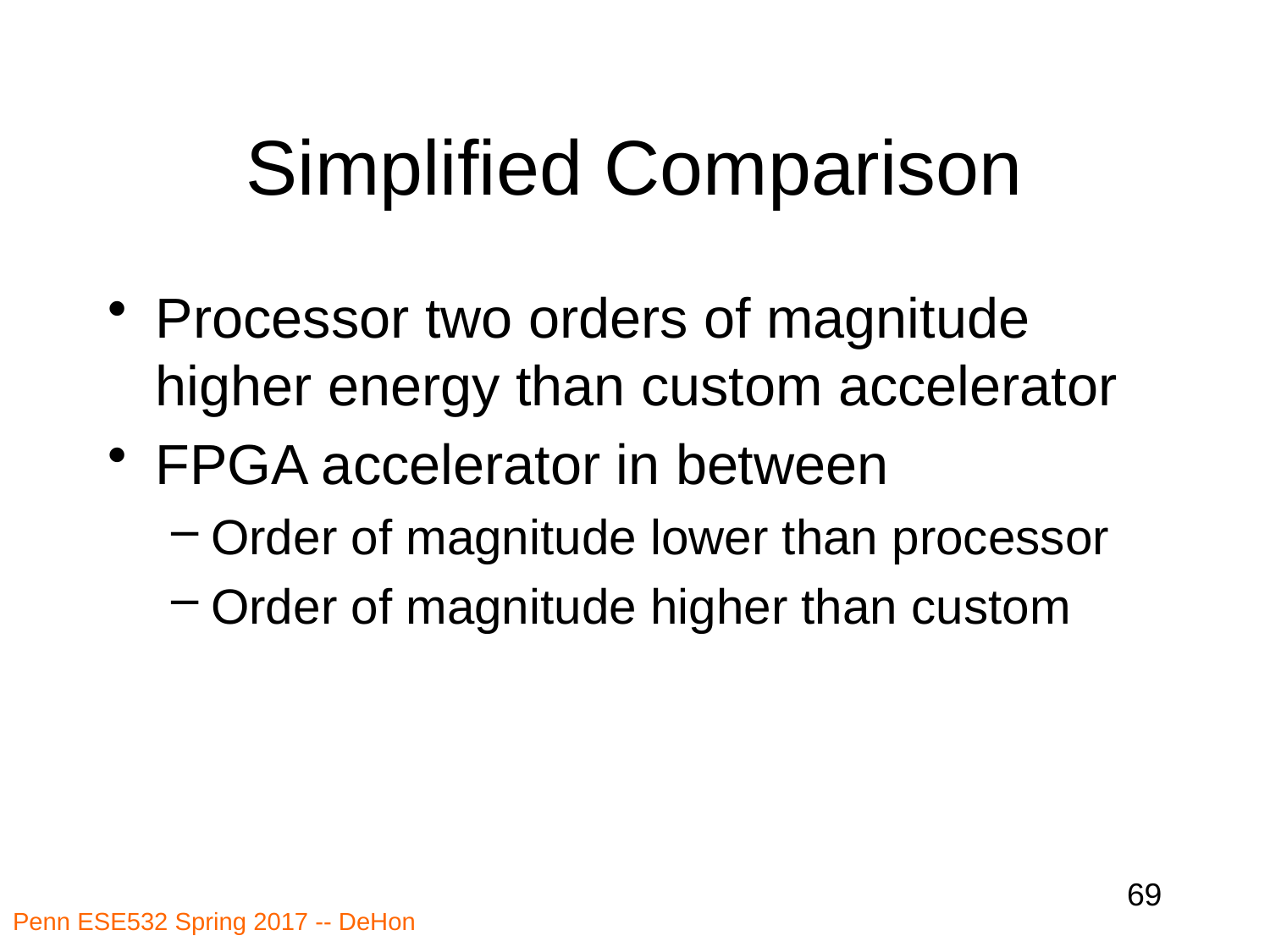

# Simplified Comparison
Processor two orders of magnitude higher energy than custom accelerator
FPGA accelerator in between
Order of magnitude lower than processor
Order of magnitude higher than custom
69
Penn ESE532 Spring 2017 -- DeHon